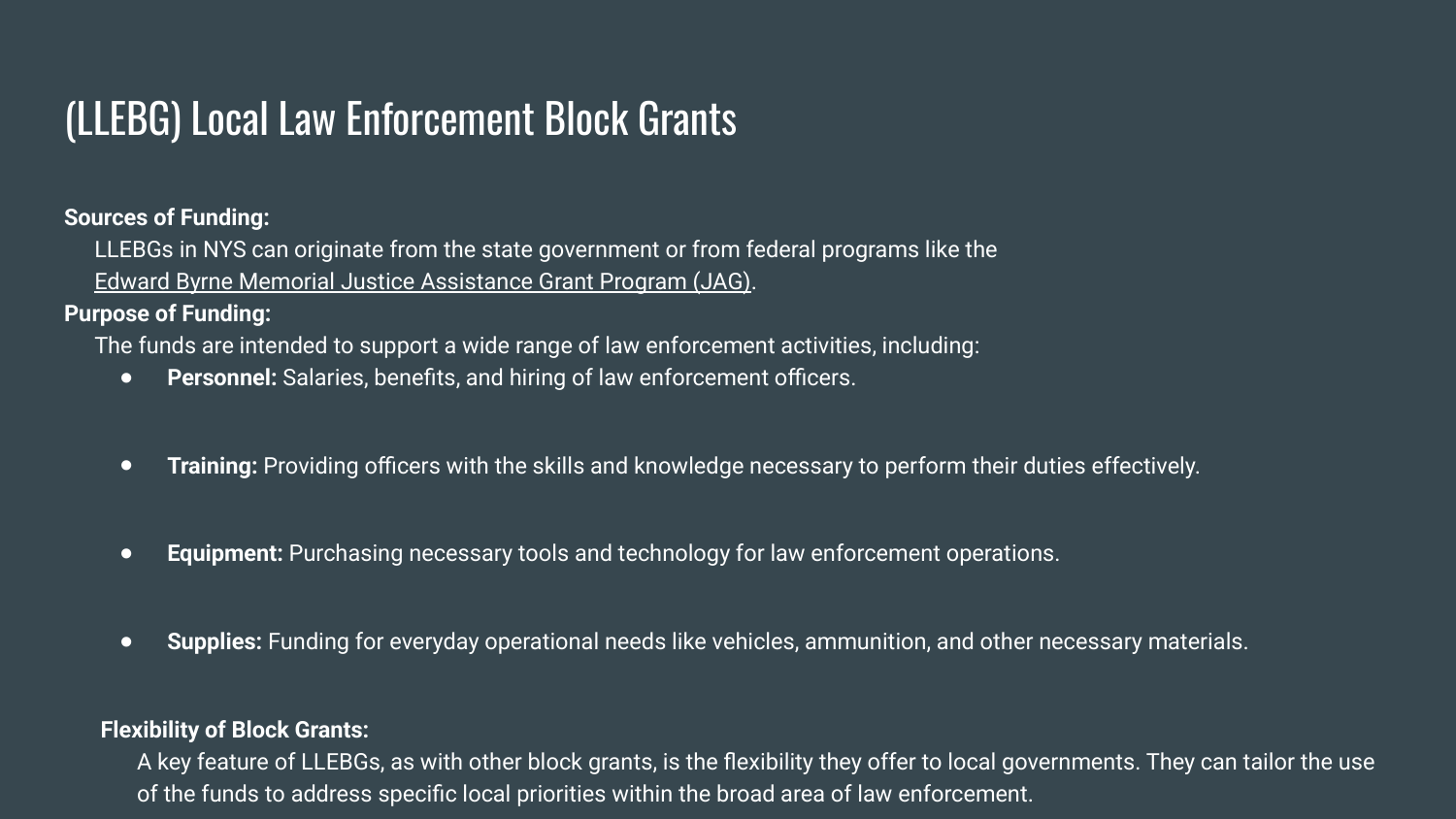

# (LLEBG) Local Law Enforcement Block Grants
Sources of Funding:
LLEBGs in NYS can originate from the state government or from federal programs like the Edward Byrne Memorial Justice Assistance Grant Program (JAG).
Purpose of Funding:
The funds are intended to support a wide range of law enforcement activities, including:
Personnel: Salaries, benefits, and hiring of law enforcement officers.

Training: Providing officers with the skills and knowledge necessary to perform their duties effectively.

Equipment: Purchasing necessary tools and technology for law enforcement operations.

Supplies: Funding for everyday operational needs like vehicles, ammunition, and other necessary materials.

Flexibility of Block Grants:
A key feature of LLEBGs, as with other block grants, is the flexibility they offer to local governments. They can tailor the use of the funds to address specific local priorities within the broad area of law enforcement.